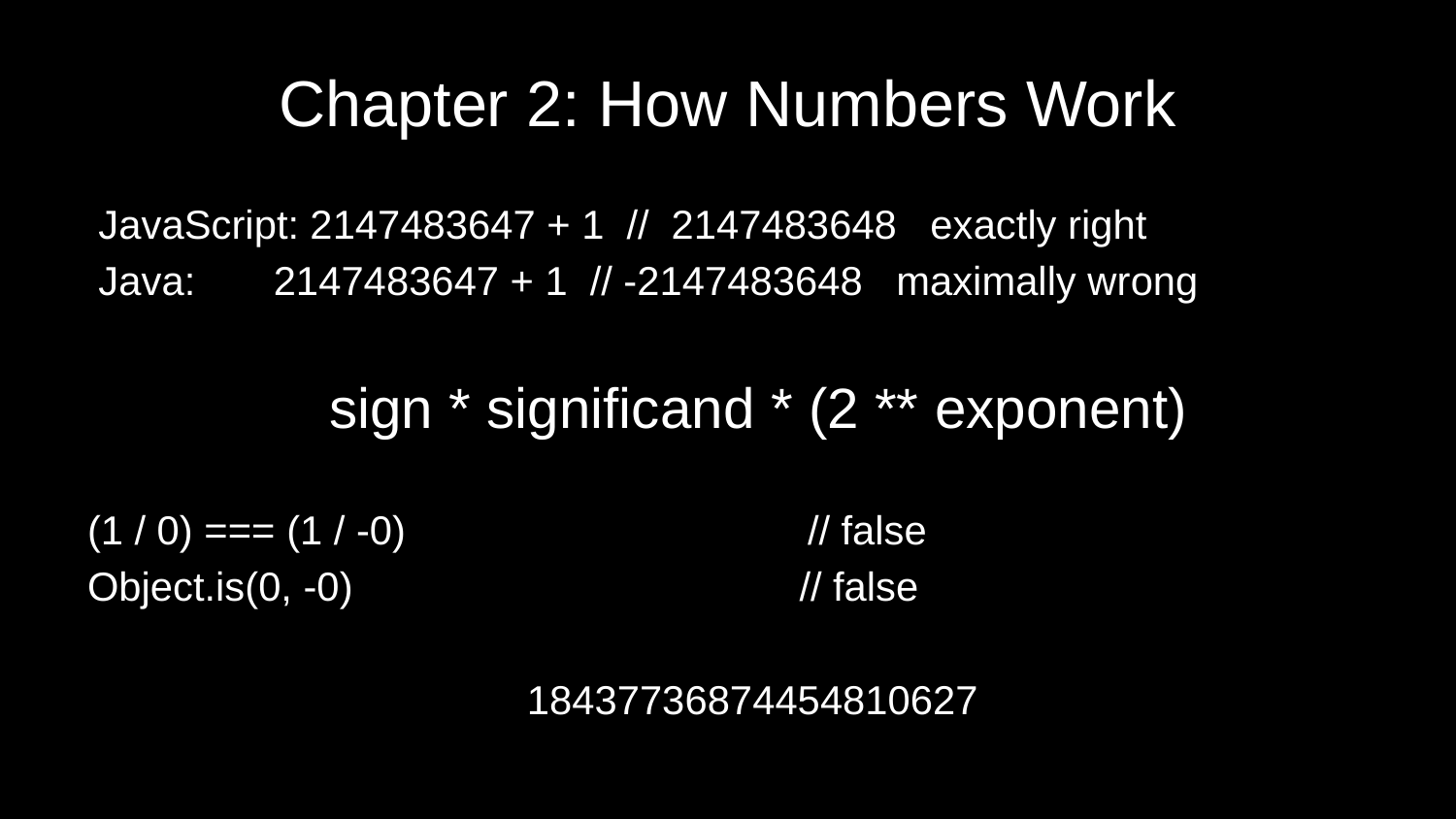

# Chapter 2: How Numbers Work
 JavaScript: 2147483647 + 1  //  2147483648   exactly right
 Java:       2147483647 + 1  // -2147483648   maximally wrong

sign * significand * (2 ** exponent)

(1 / 0) === (1 / -0)                                    // false
Object.is(0, -0)                                        // false

18437736874454810627